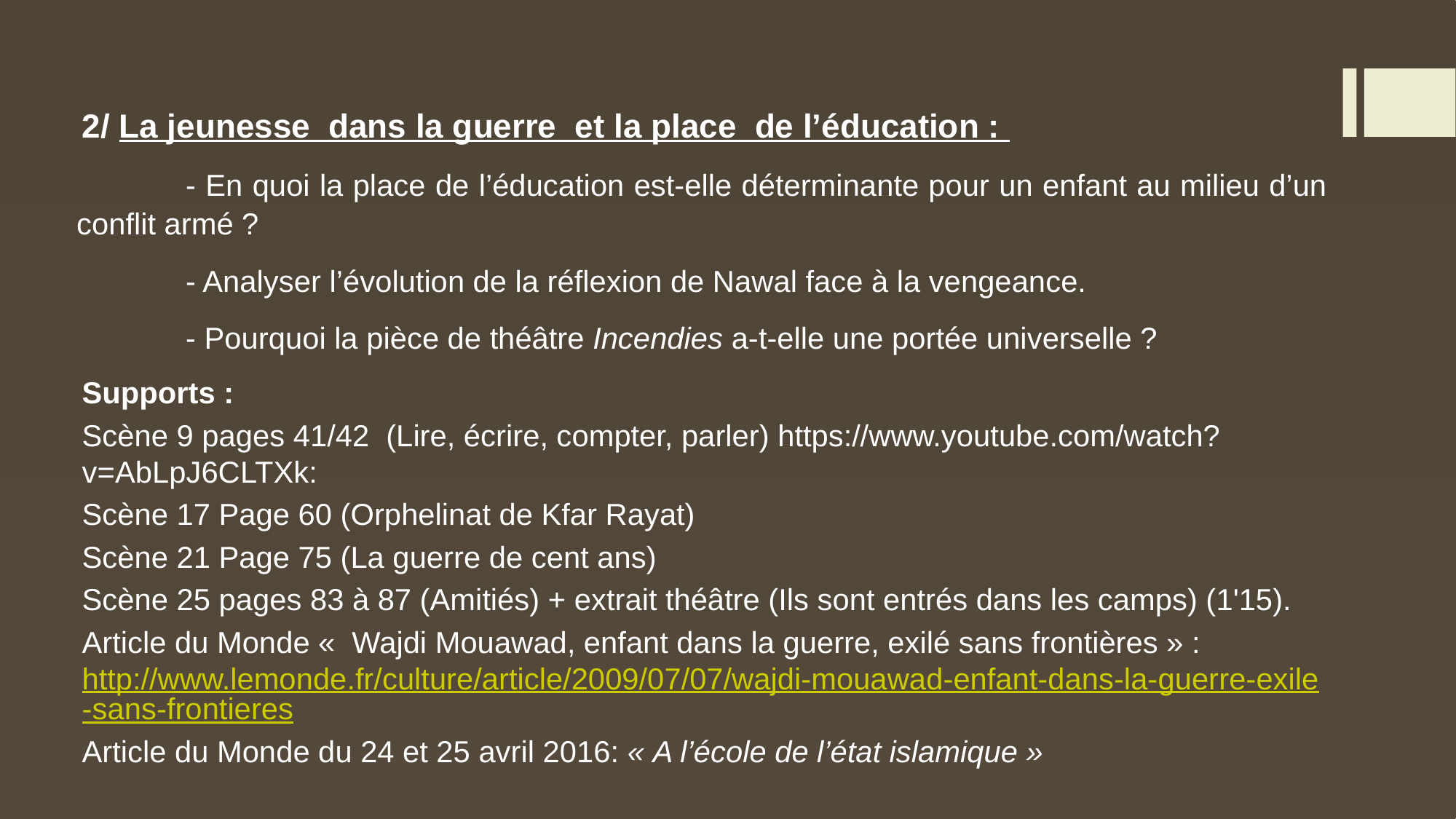

2/ La jeunesse  dans la guerre  et la place  de l’éducation :
	- En quoi la place de l’éducation est-elle déterminante pour un enfant au milieu d’un conflit armé ?
	- Analyser l’évolution de la réflexion de Nawal face à la vengeance.
	- Pourquoi la pièce de théâtre Incendies a-t-elle une portée universelle ?
Supports :
Scène 9 pages 41/42  (Lire, écrire, compter, parler) https://www.youtube.com/watch?v=AbLpJ6CLTXk:
Scène 17 Page 60 (Orphelinat de Kfar Rayat)
Scène 21 Page 75 (La guerre de cent ans)
Scène 25 pages 83 à 87 (Amitiés) + extrait théâtre (Ils sont entrés dans les camps) (1'15).
Article du Monde «  Wajdi Mouawad, enfant dans la guerre, exilé sans frontières » : http://www.lemonde.fr/culture/article/2009/07/07/wajdi-mouawad-enfant-dans-la-guerre-exile-sans-frontieres
Article du Monde du 24 et 25 avril 2016: « A l’école de l’état islamique »